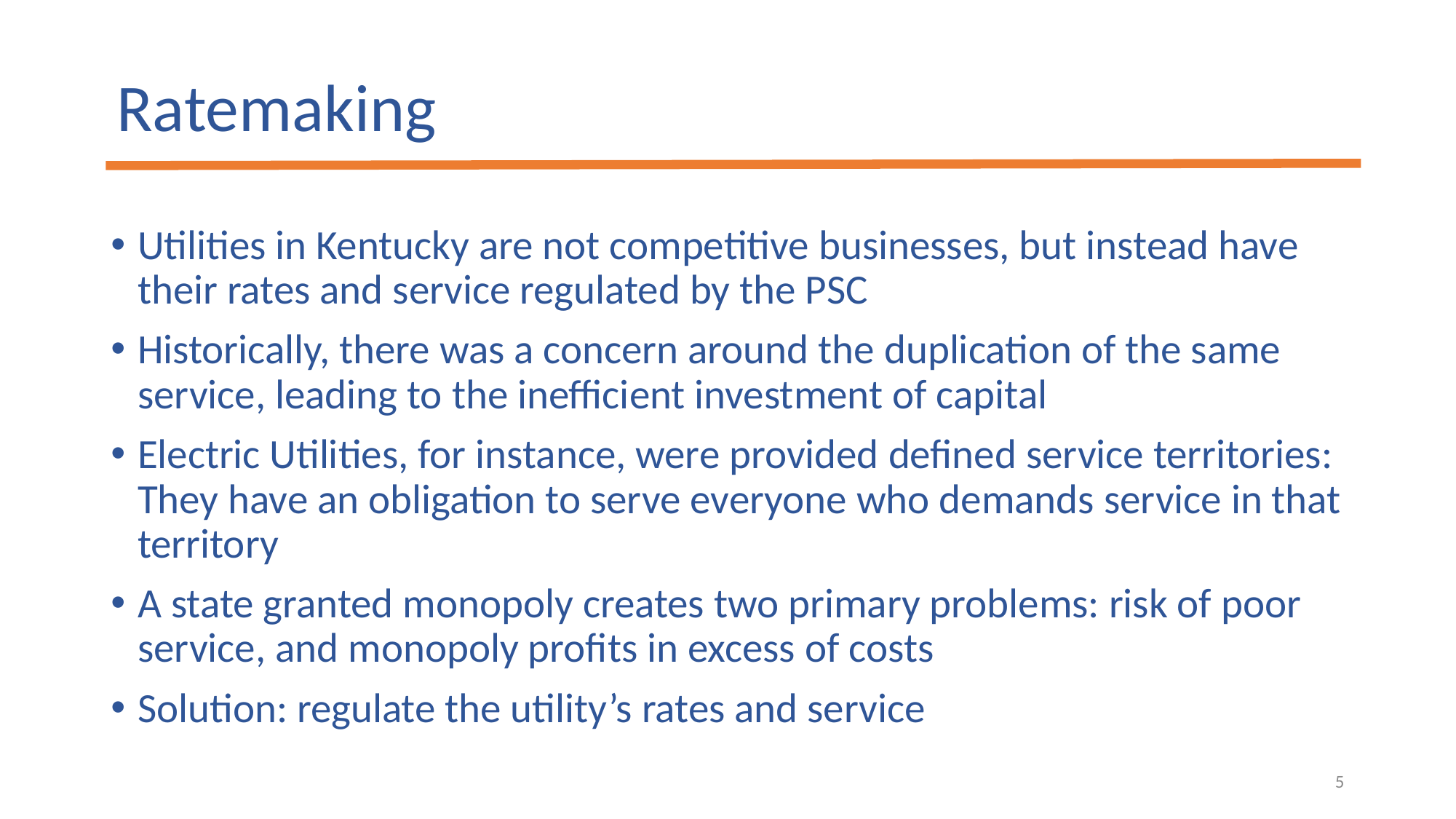

# Ratemaking
Utilities in Kentucky are not competitive businesses, but instead have their rates and service regulated by the PSC
Historically, there was a concern around the duplication of the same service, leading to the inefficient investment of capital
Electric Utilities, for instance, were provided defined service territories: They have an obligation to serve everyone who demands service in that territory
A state granted monopoly creates two primary problems: risk of poor service, and monopoly profits in excess of costs
Solution: regulate the utility’s rates and service
5